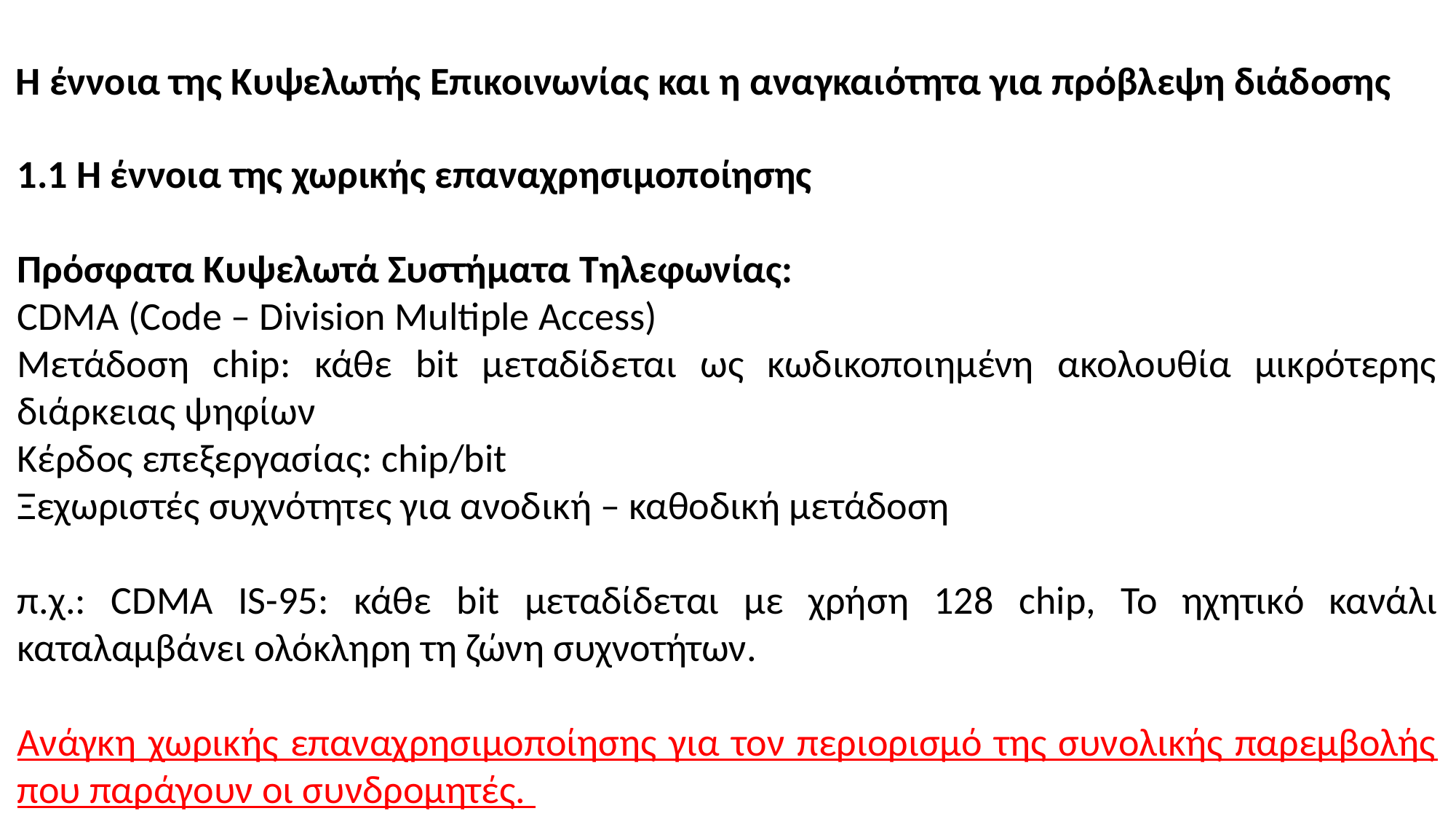

Η έννοια της Κυψελωτής Επικοινωνίας και η αναγκαιότητα για πρόβλεψη διάδοσης
1.1 Η έννοια της χωρικής επαναχρησιμοποίησης

Πρόσφατα Κυψελωτά Συστήματα Τηλεφωνίας:
CDMA (Code – Division Multiple Access)
Μετάδοση chip: κάθε bit μεταδίδεται ως κωδικοποιημένη ακολουθία μικρότερης διάρκειας ψηφίων
Κέρδος επεξεργασίας: chip/bit
Ξεχωριστές συχνότητες για ανοδική – καθοδική μετάδοση

π.χ.: CDMA IS-95: κάθε bit μεταδίδεται με χρήση 128 chip, Το ηχητικό κανάλι καταλαμβάνει ολόκληρη τη ζώνη συχνοτήτων.

Ανάγκη χωρικής επαναχρησιμοποίησης για τον περιορισμό της συνολικής παρεμβολής που παράγουν οι συνδρομητές.